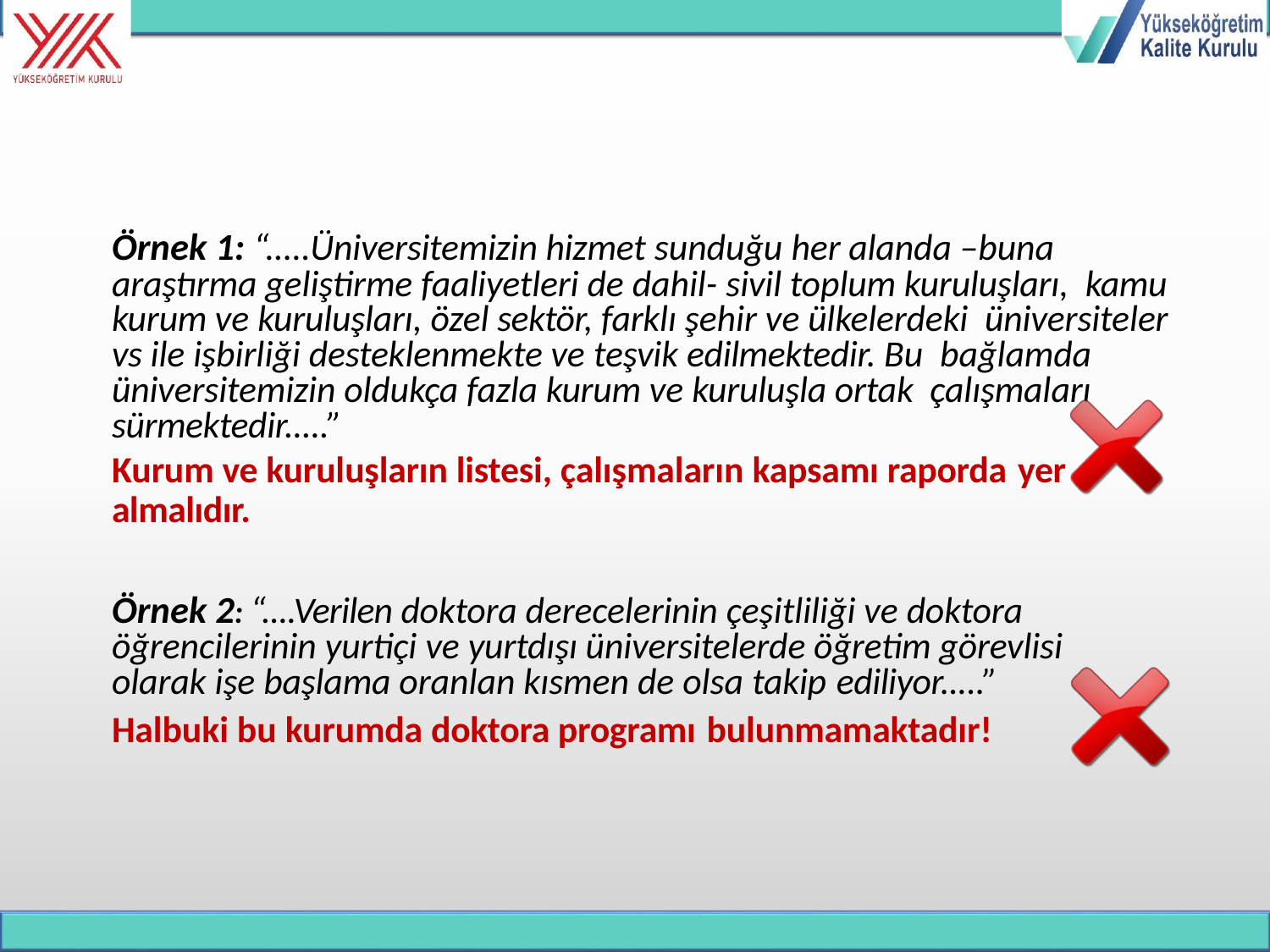

Örnek 1: “.....Üniversitemizin hizmet sunduğu her alanda –buna  araştırma geliştirme faaliyetleri de dahil- sivil toplum kuruluşları,  kamu kurum ve kuruluşları, özel sektör, farklı şehir ve ülkelerdeki  üniversiteler vs ile işbirliği desteklenmekte ve teşvik edilmektedir. Bu  bağlamda üniversitemizin oldukça fazla kurum ve kuruluşla ortak  çalışmaları sürmektedir.....”
Kurum ve kuruluşların listesi, çalışmaların kapsamı raporda yer
almalıdır.

Örnek 2: “....Verilen doktora derecelerinin çeşitliliği ve doktora  öğrencilerinin yurtiçi ve yurtdışı üniversitelerde öğretim görevlisi  olarak işe başlama oranlan kısmen de olsa takip ediliyor.....”
Halbuki bu kurumda doktora programı bulunmamaktadır!